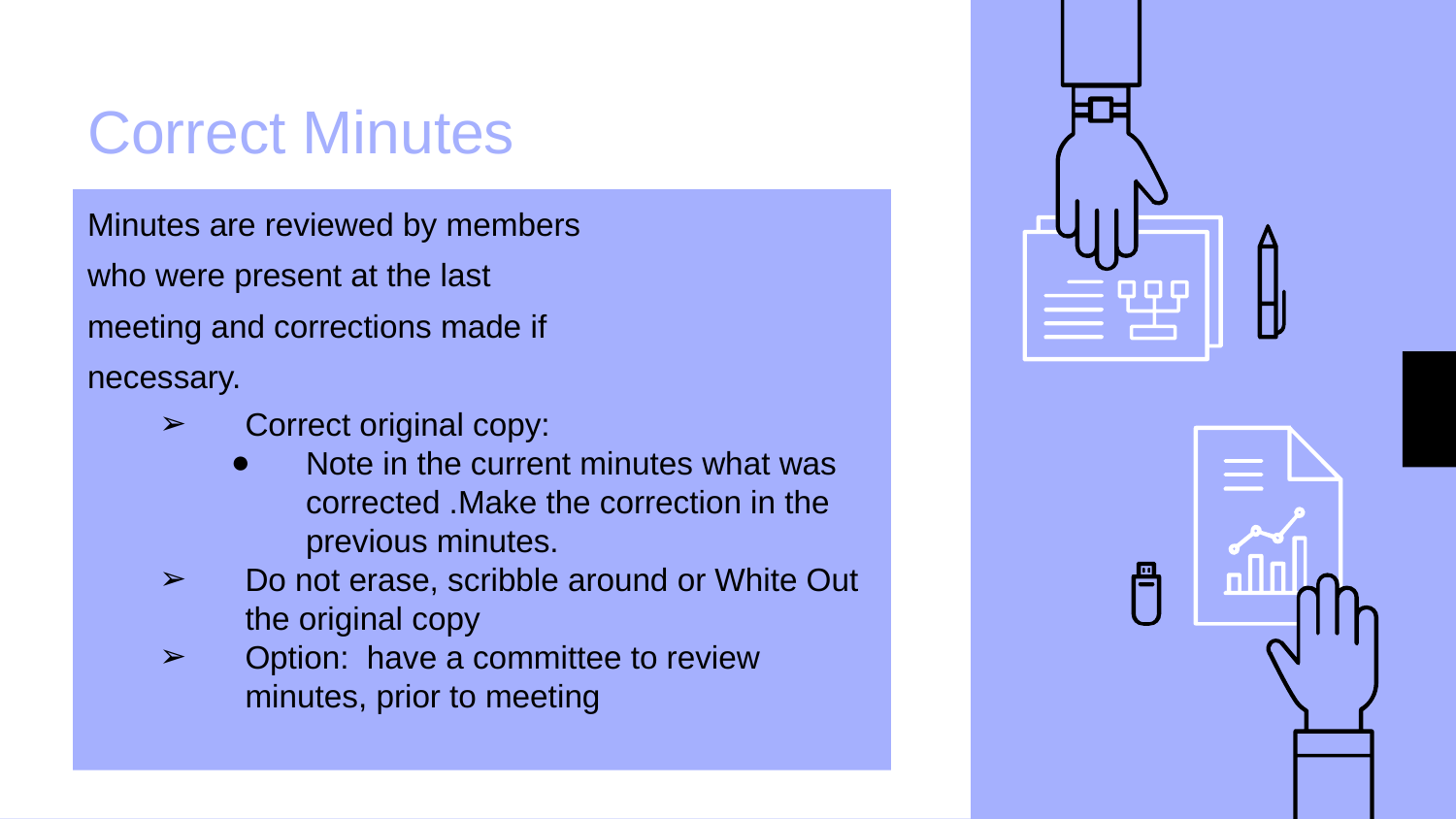

# Correct Minutes
Minutes are reviewed by members
who were present at the last
meeting and corrections made if
necessary.
Correct original copy:
Note in the current minutes what was corrected .Make the correction in the  previous minutes.
Do not erase, scribble around or White Out the original copy
Option:  have a committee to review minutes, prior to meeting